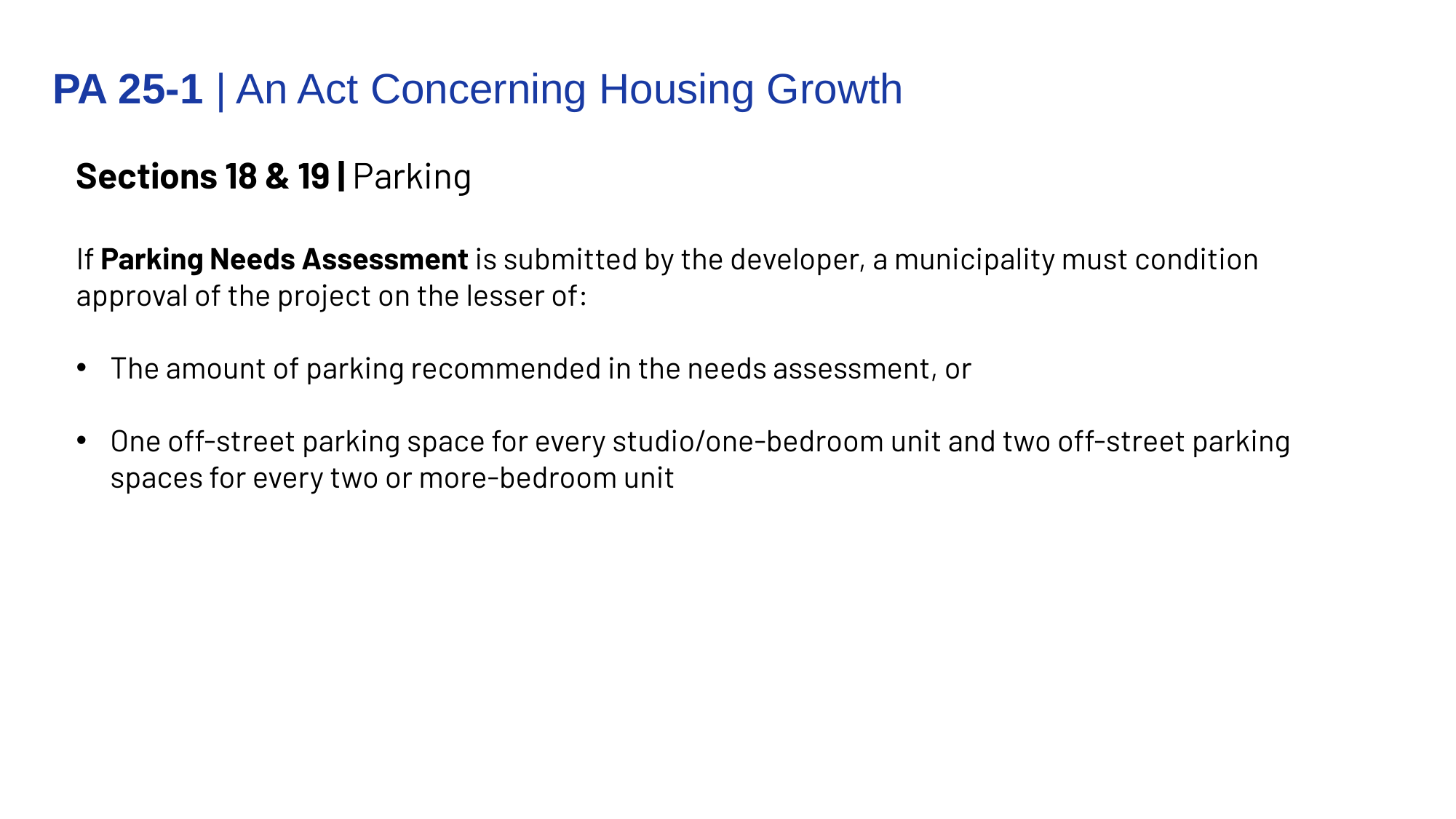

# PA 25-1 | An Act Concerning Housing Growth
Sections 18 & 19 | Parking

If Parking Needs Assessment is submitted by the developer, a municipality must condition approval of the project on the lesser of:​

The amount of parking recommended in the needs assessment, or

One off-street parking space for every studio/one-bedroom unit and two off-street parking spaces for every two or more-bedroom unit​